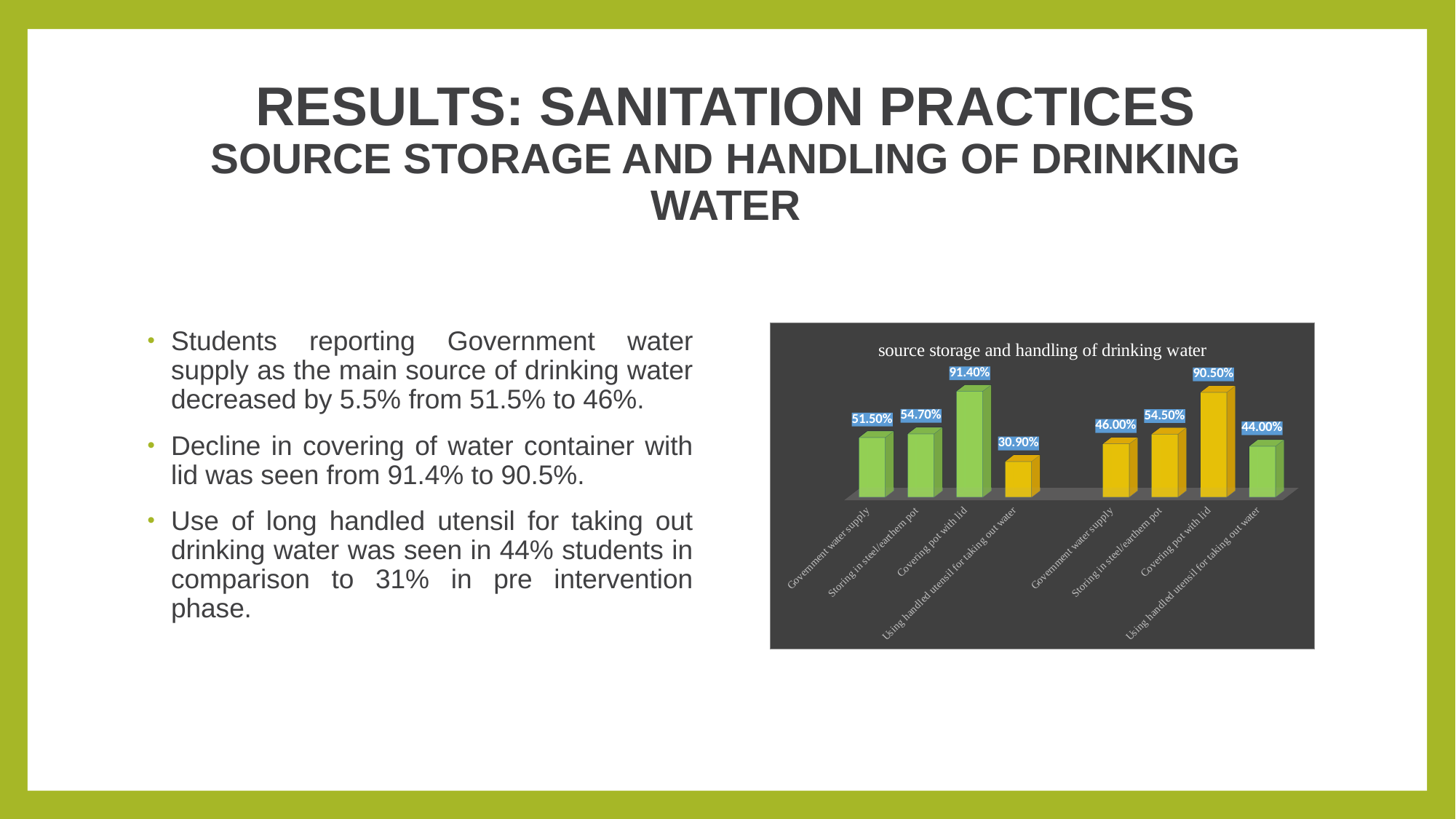

# RESULTS: SANITATION PRACTICES SOURCE STORAGE AND HANDLING OF DRINKING WATER
Students reporting Government water supply as the main source of drinking water decreased by 5.5% from 51.5% to 46%.
Decline in covering of water container with lid was seen from 91.4% to 90.5%.
Use of long handled utensil for taking out drinking water was seen in 44% students in comparison to 31% in pre intervention phase.

[unsupported chart]